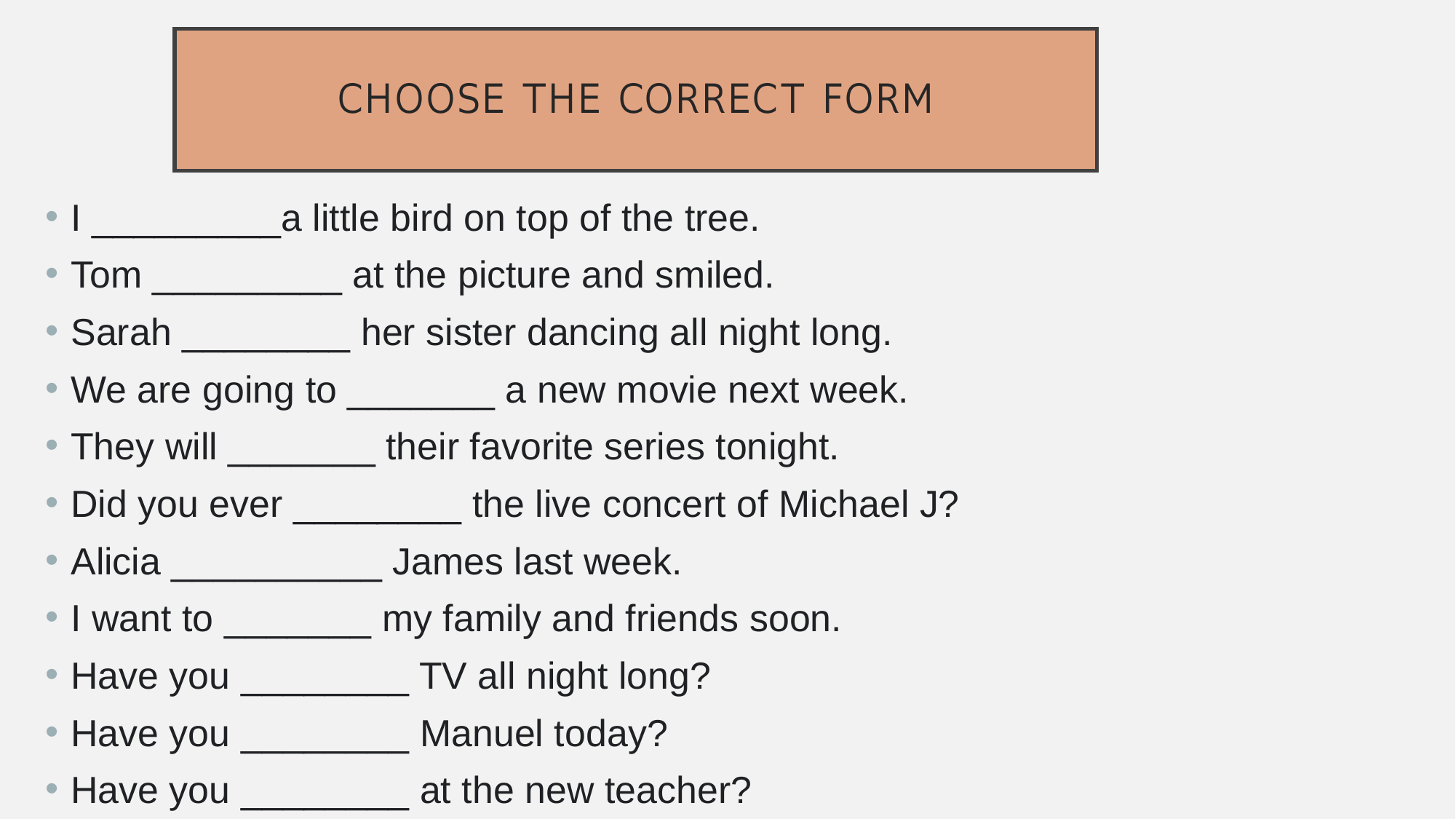

# CHOOSE THE CORRECT FORM
I _________a little bird on top of the tree.
Tom _________ at the picture and smiled.
Sarah ________ her sister dancing all night long.
We are going to _______ a new movie next week.
They will _______ their favorite series tonight.
Did you ever ________ the live concert of Michael J?
Alicia __________ James last week.
I want to _______ my family and friends soon.
Have you ________ TV all night long?
Have you ________ Manuel today?
Have you ________ at the new teacher?